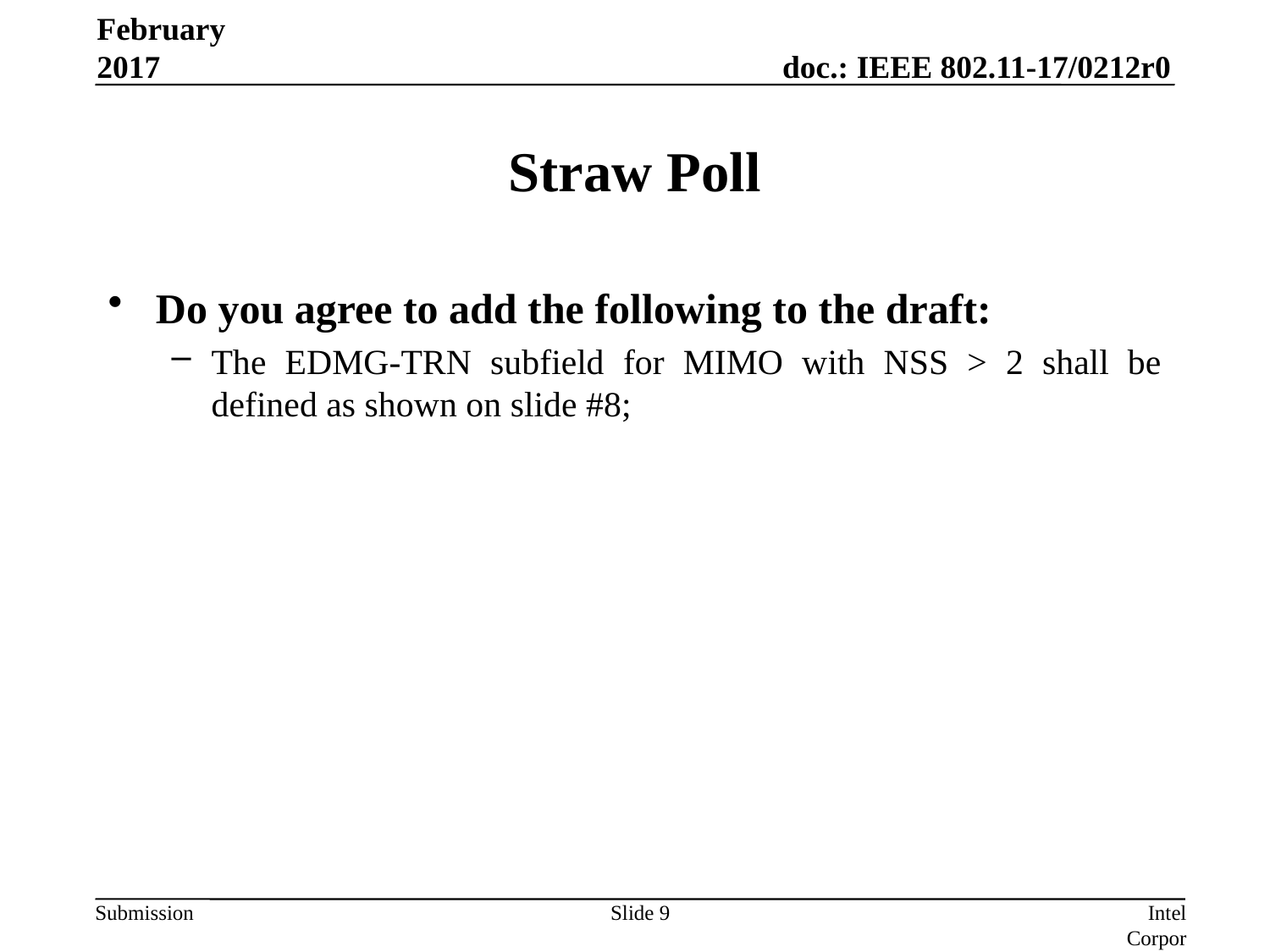

February 2017
# Straw Poll
Do you agree to add the following to the draft:
The EDMG-TRN subfield for MIMO with NSS > 2 shall be defined as shown on slide #8;
Slide 9
Intel Corporation